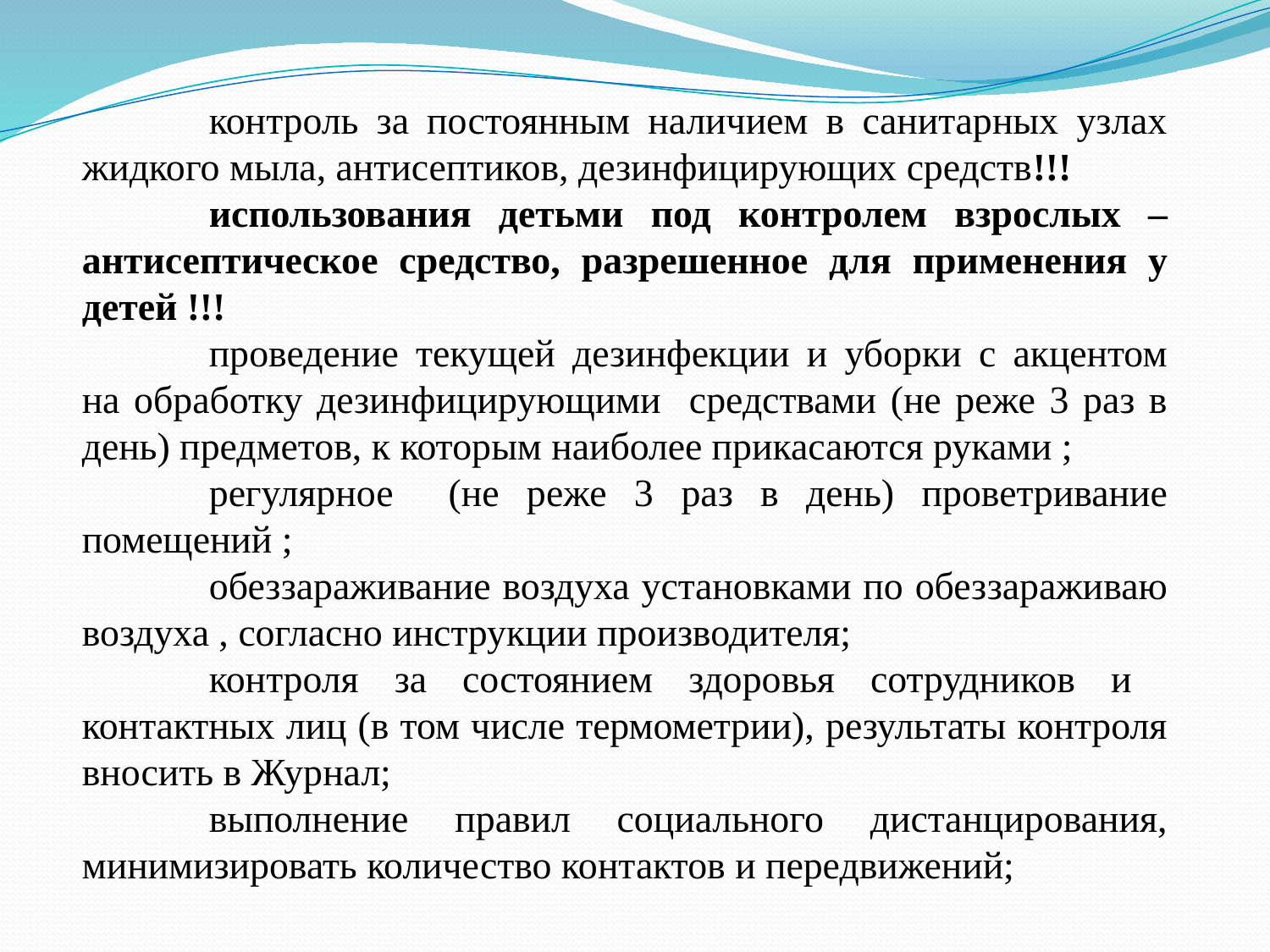

контроль за постоянным наличием в санитарных узлах жидкого мыла, антисептиков, дезинфицирующих средств!!!
	использования детьми под контролем взрослых – антисептическое средство, разрешенное для применения у детей !!!
	проведение текущей дезинфекции и уборки с акцентом на обработку дезинфицирующими  средствами (не реже 3 раз в день) предметов, к которым наиболее прикасаются руками ;
	регулярное  (не реже 3 раз в день) проветривание помещений ;
	обеззараживание воздуха установками по обеззараживаю воздуха , согласно инструкции производителя;
	контроля за состоянием здоровья сотрудников и  контактных лиц (в том числе термометрии), результаты контроля вносить в Журнал;
	выполнение правил социального дистанцирования, минимизировать количество контактов и передвижений;